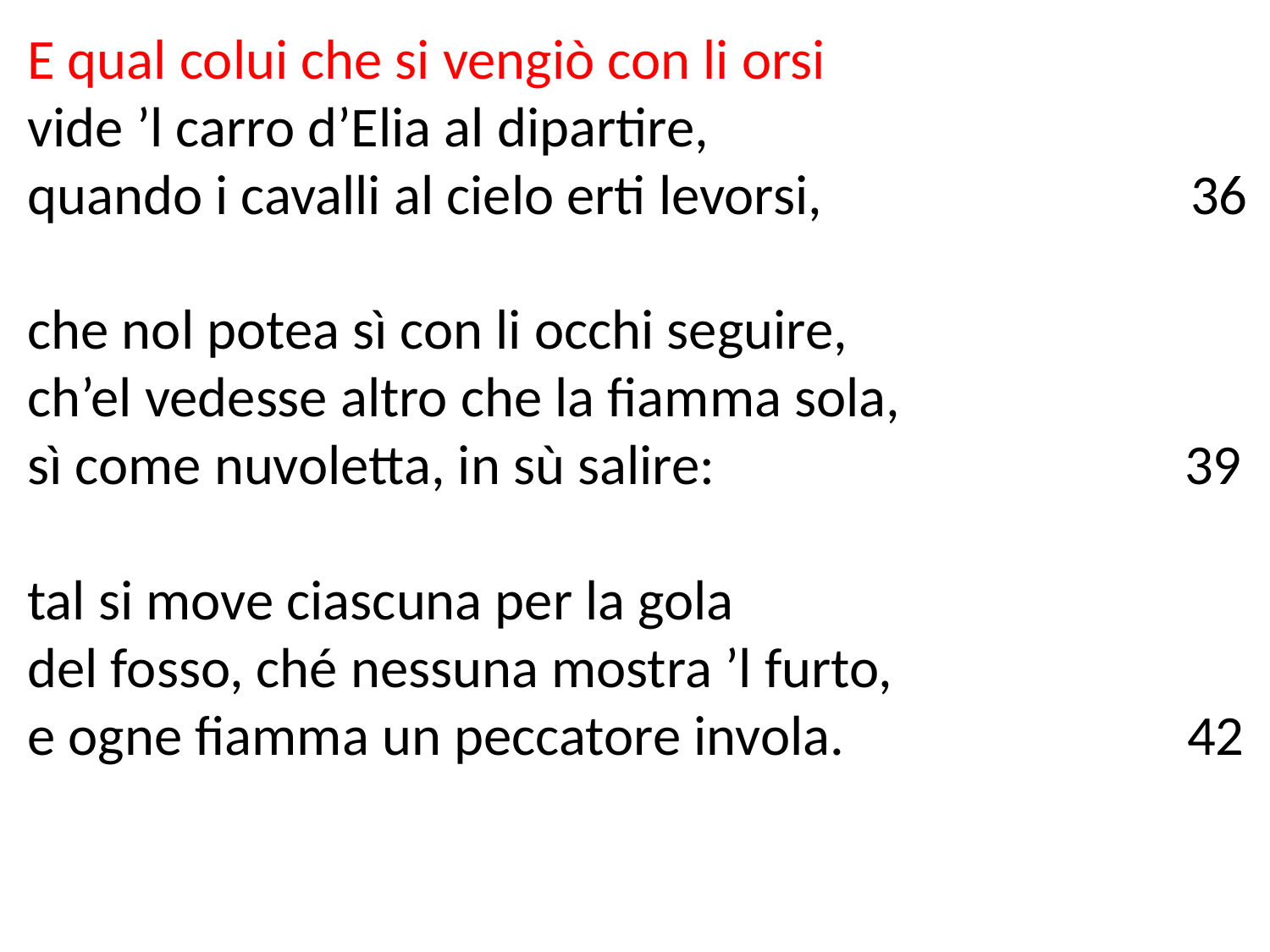

E qual colui che si vengiò con li orsi
vide ’l carro d’Elia al dipartire,
quando i cavalli al cielo erti levorsi,                             36

che nol potea sì con li occhi seguire,
ch’el vedesse altro che la fiamma sola,
sì come nuvoletta, in sù salire:                                     39

tal si move ciascuna per la gola
del fosso, ché nessuna mostra ’l furto,
e ogne fiamma un peccatore invola.                           42